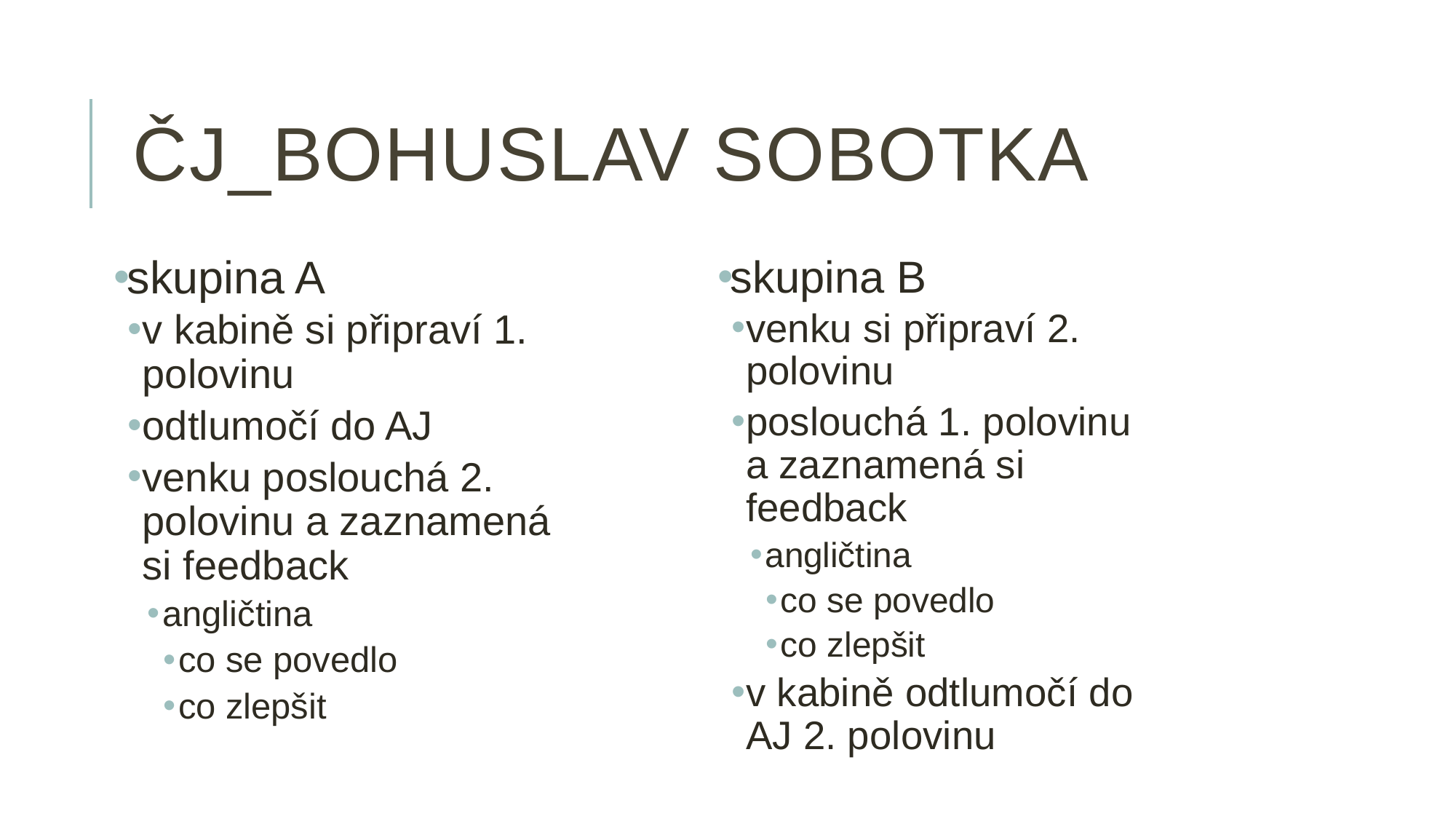

# ČJ_bohuslav sobotka

skupina B
venku si připraví 2. polovinu
poslouchá 1. polovinu a zaznamená si feedback
angličtina
co se povedlo
co zlepšit
v kabině odtlumočí do AJ 2. polovinu

skupina A
v kabině si připraví 1. polovinu
odtlumočí do AJ
venku poslouchá 2. polovinu a zaznamená si feedback
angličtina
co se povedlo
co zlepšit